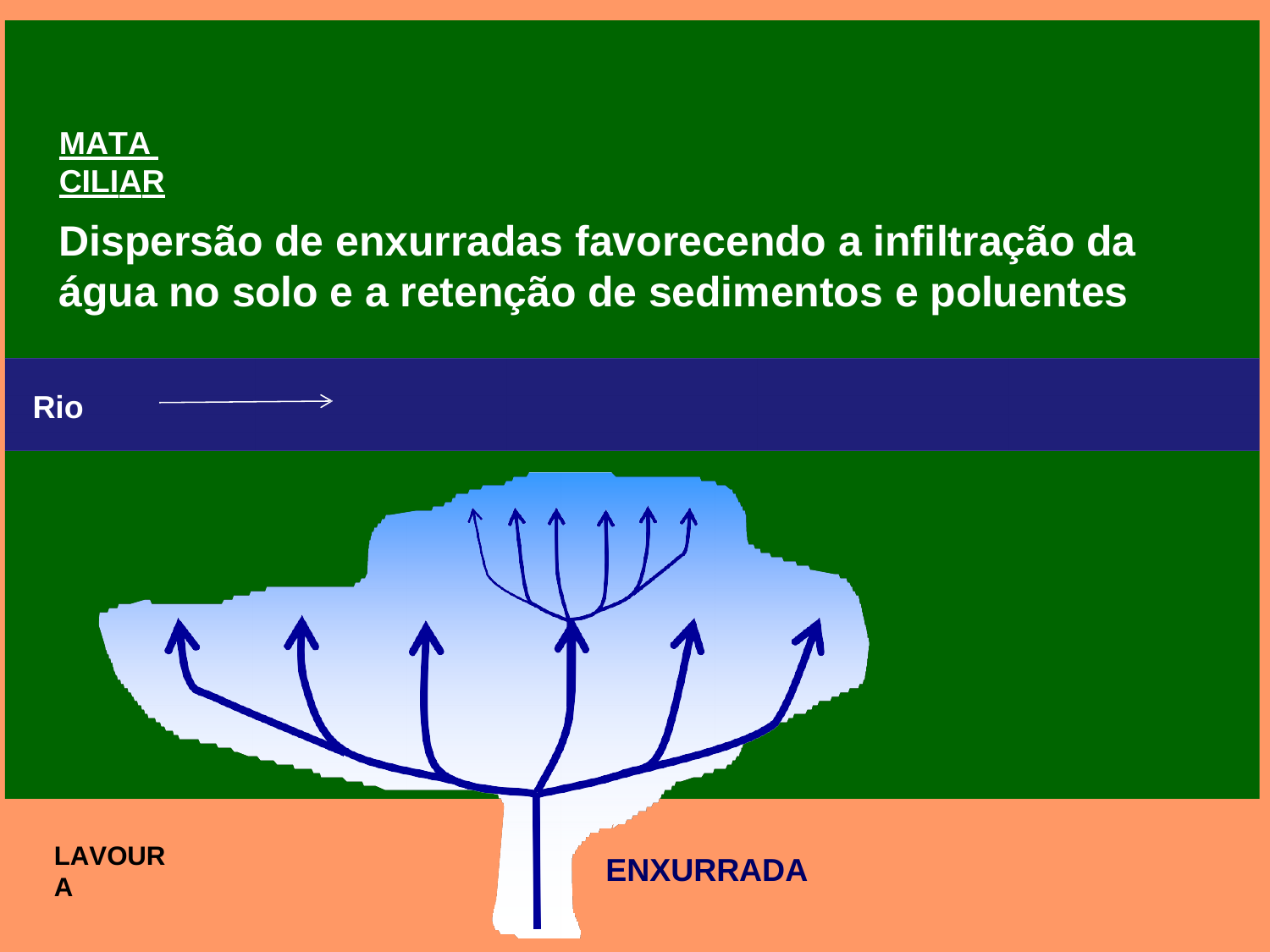

MATA  CILIAR
Dispersão de enxurradas favorecendo a infiltração da água no solo e a retenção de sedimentos e poluentes

Rio

LAVOURA
ENXURRADA